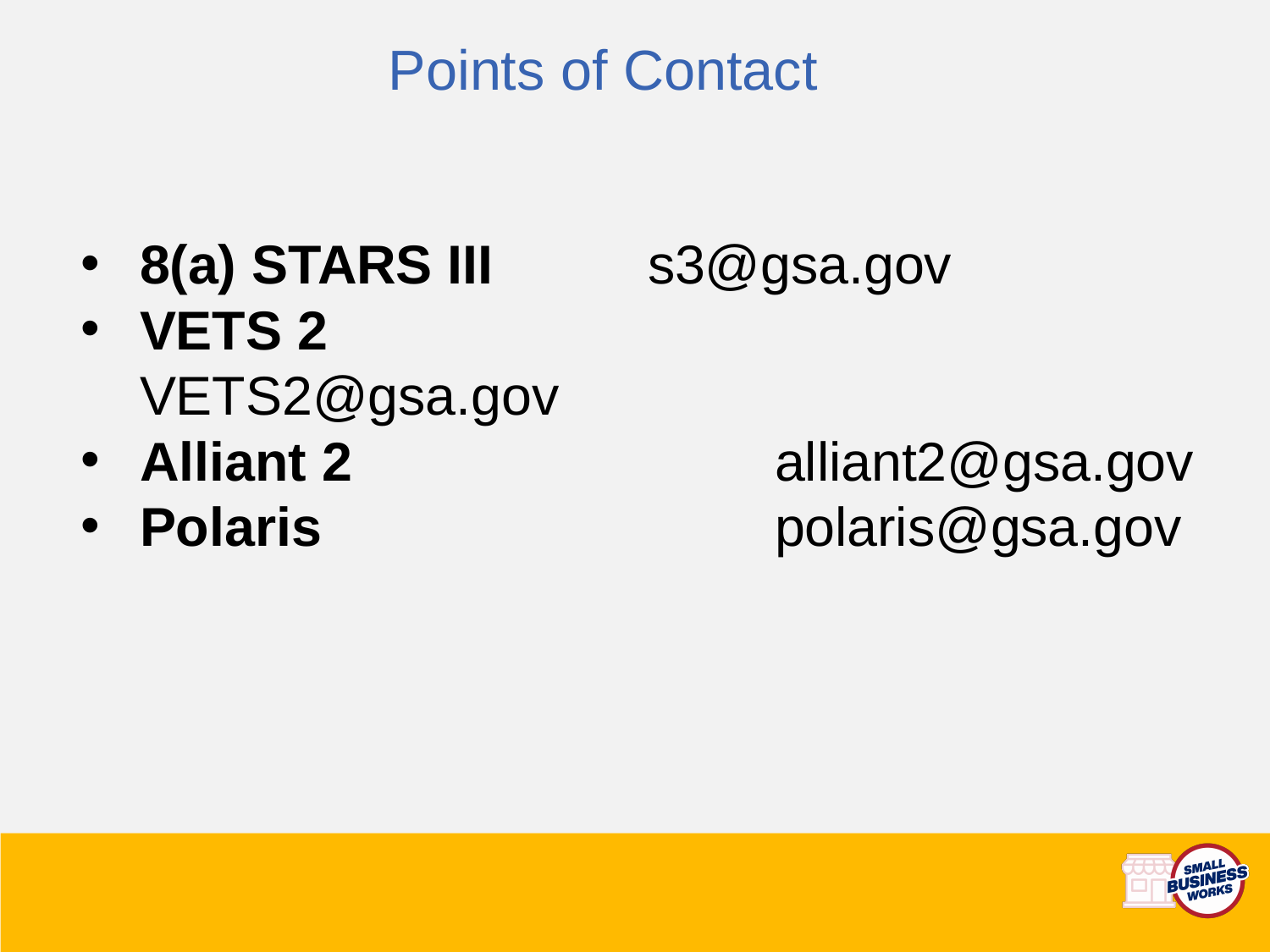

# Points of Contact

8(a) STARS III 		s3@gsa.gov
VETS 2 				VETS2@gsa.gov
Alliant 2 				alliant2@gsa.gov
Polaris 				polaris@gsa.gov